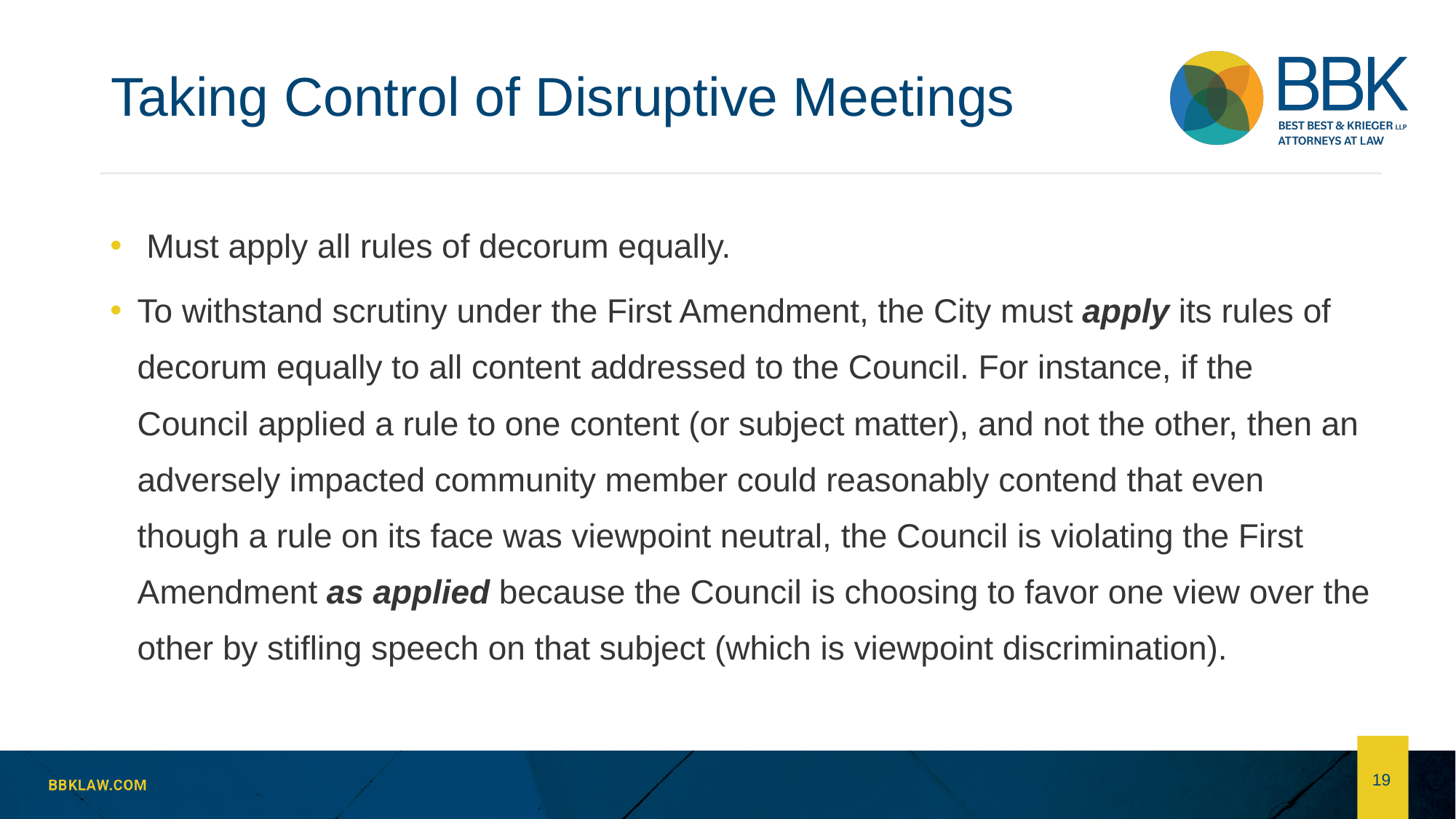

# Taking Control of Disruptive Meetings
 Must apply all rules of decorum equally.
To withstand scrutiny under the First Amendment, the City must apply its rules of decorum equally to all content addressed to the Council. For instance, if the Council applied a rule to one content (or subject matter), and not the other, then an adversely impacted community member could reasonably contend that even though a rule on its face was viewpoint neutral, the Council is violating the First Amendment as applied because the Council is choosing to favor one view over the other by stifling speech on that subject (which is viewpoint discrimination).
19